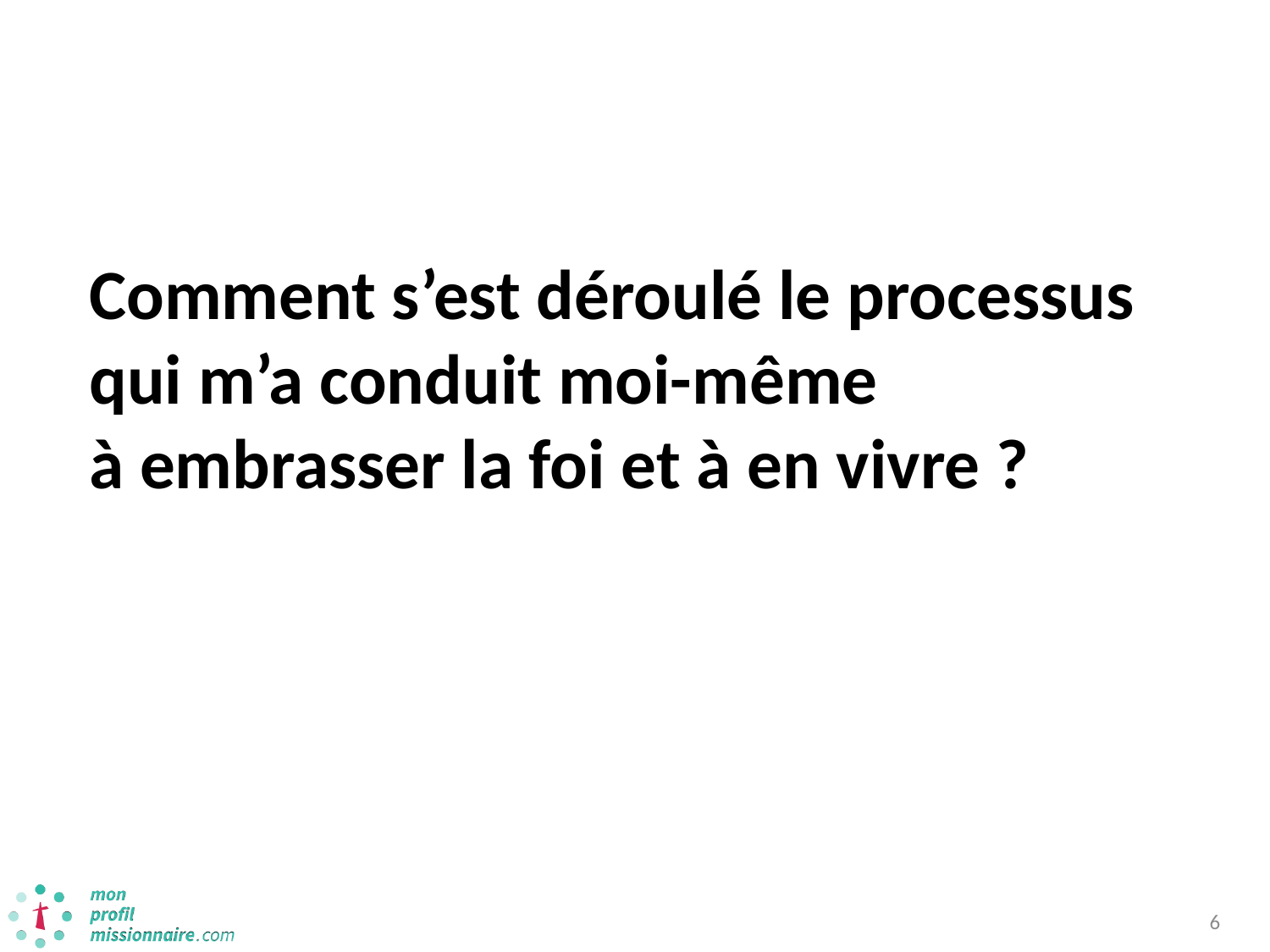

# Comment s’est déroulé le processus qui m’a conduit moi-même à embrasser la foi et à en vivre ?
6